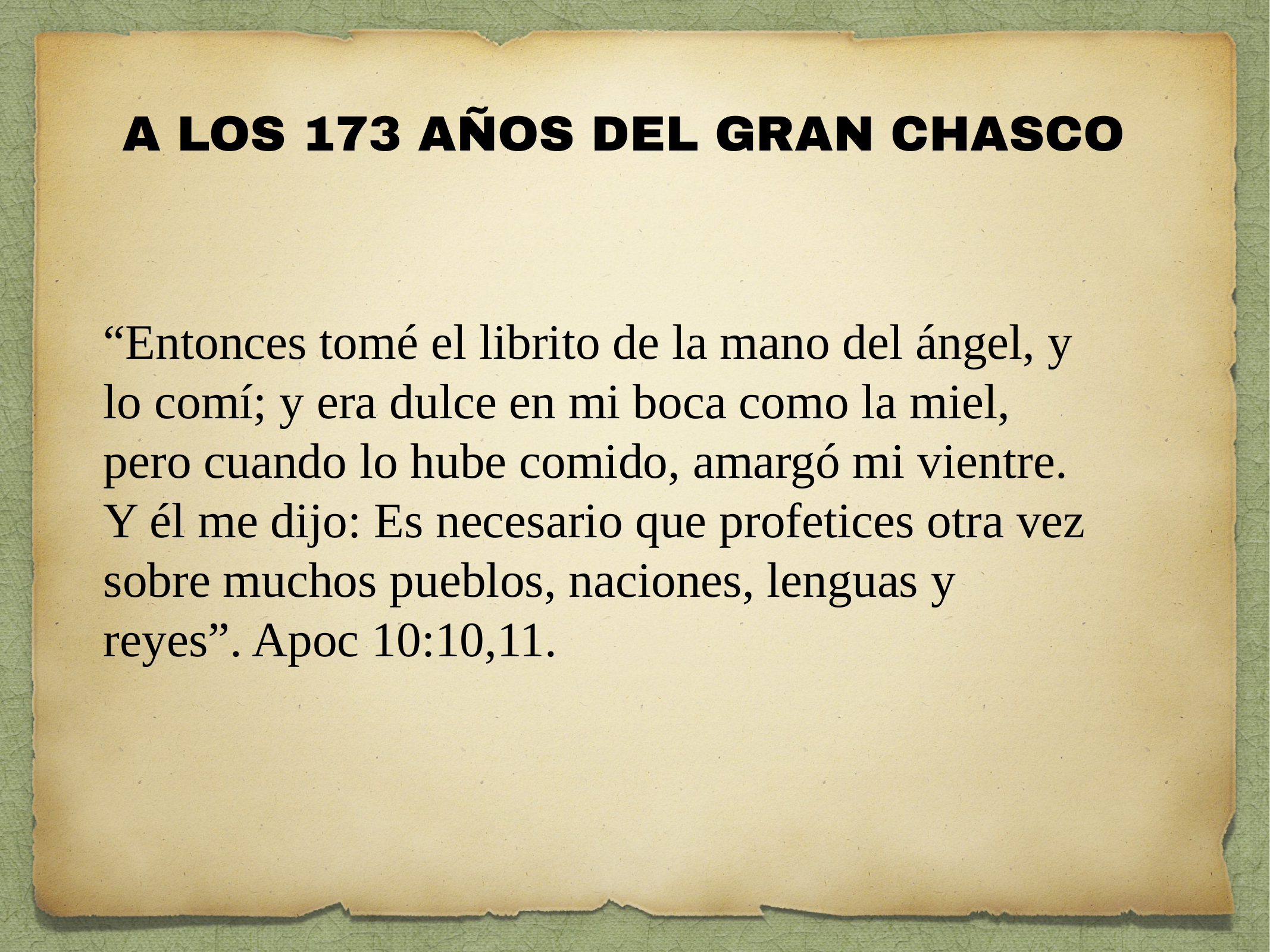

A LOS 173 AÑOS DEL GRAN CHASCO
“Entonces tomé el librito de la mano del ángel, y lo comí; y era dulce en mi boca como la miel, pero cuando lo hube comido, amargó mi vientre. Y él me dijo: Es necesario que profetices otra vez sobre muchos pueblos, naciones, lenguas y reyes”. Apoc 10:10,11.